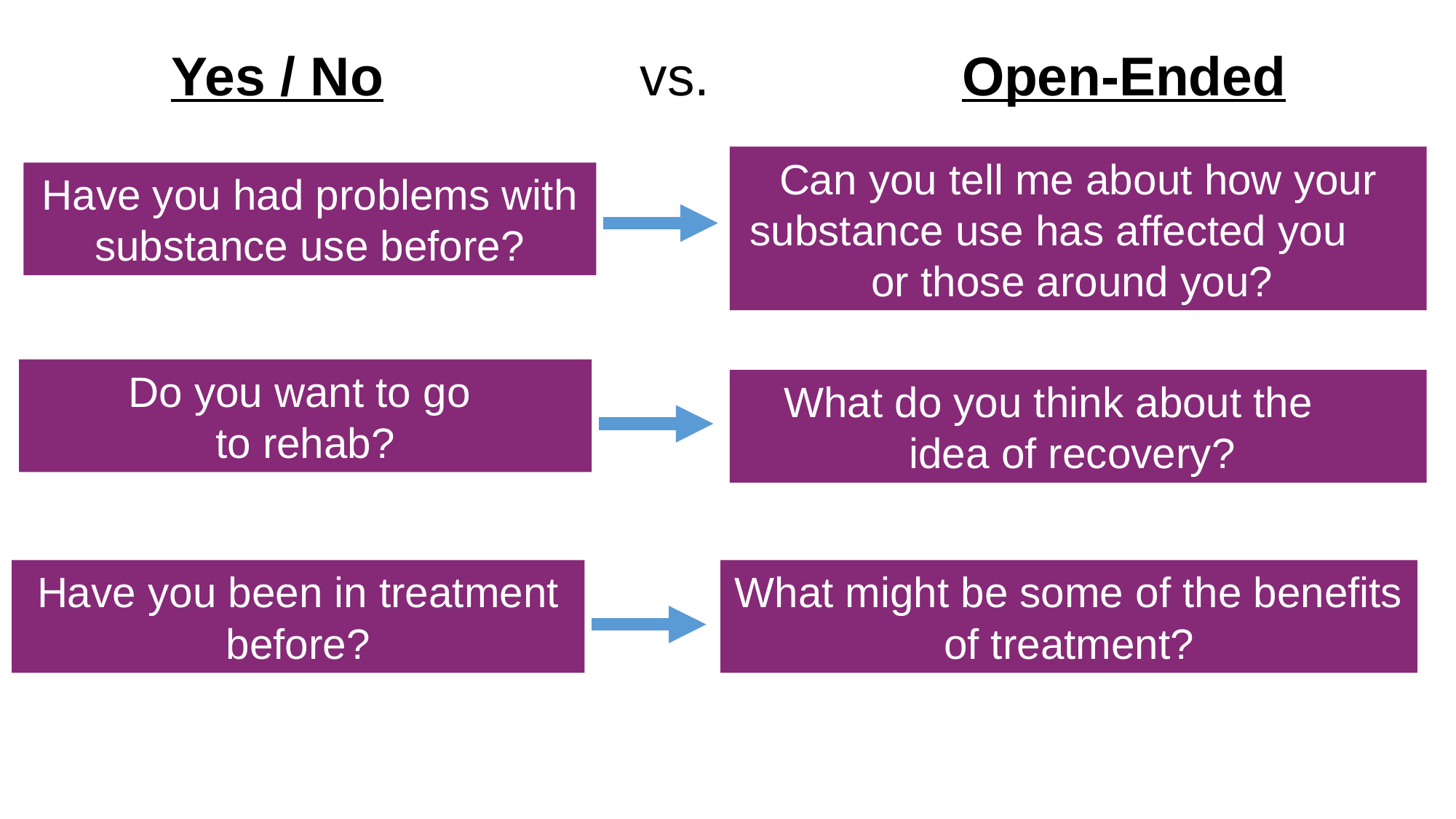

Yes / No                 vs. 	         Open-Ended
Can you tell me about how your substance use has affected you      or those around you?
Have you had problems with substance use before?
Do you want to go
to rehab?
What do you think about the      idea of recovery?
Have you been in treatment before?
What might be some of the benefits of treatment?